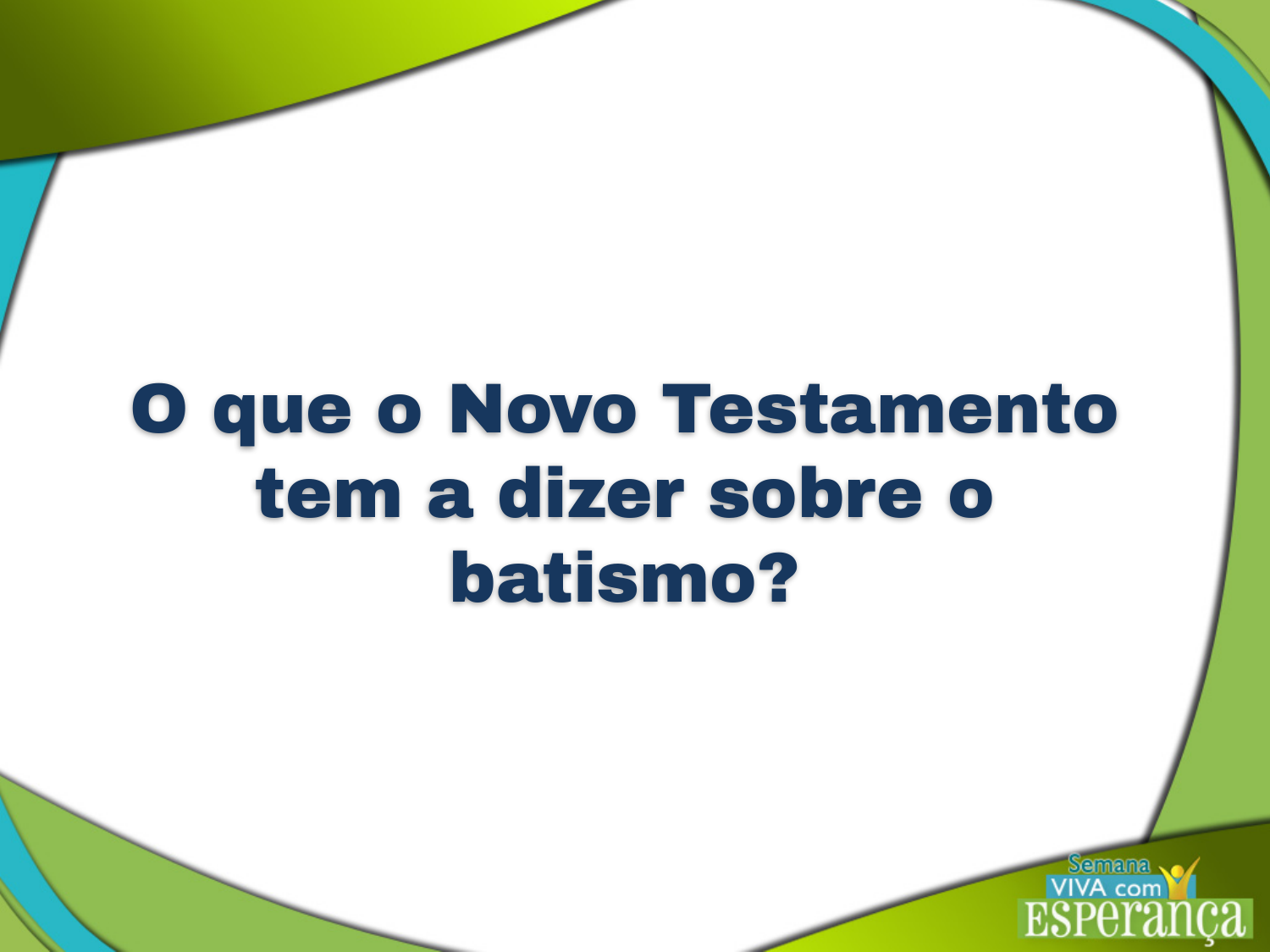

O que o Novo Testamento tem a dizer sobre o batismo?